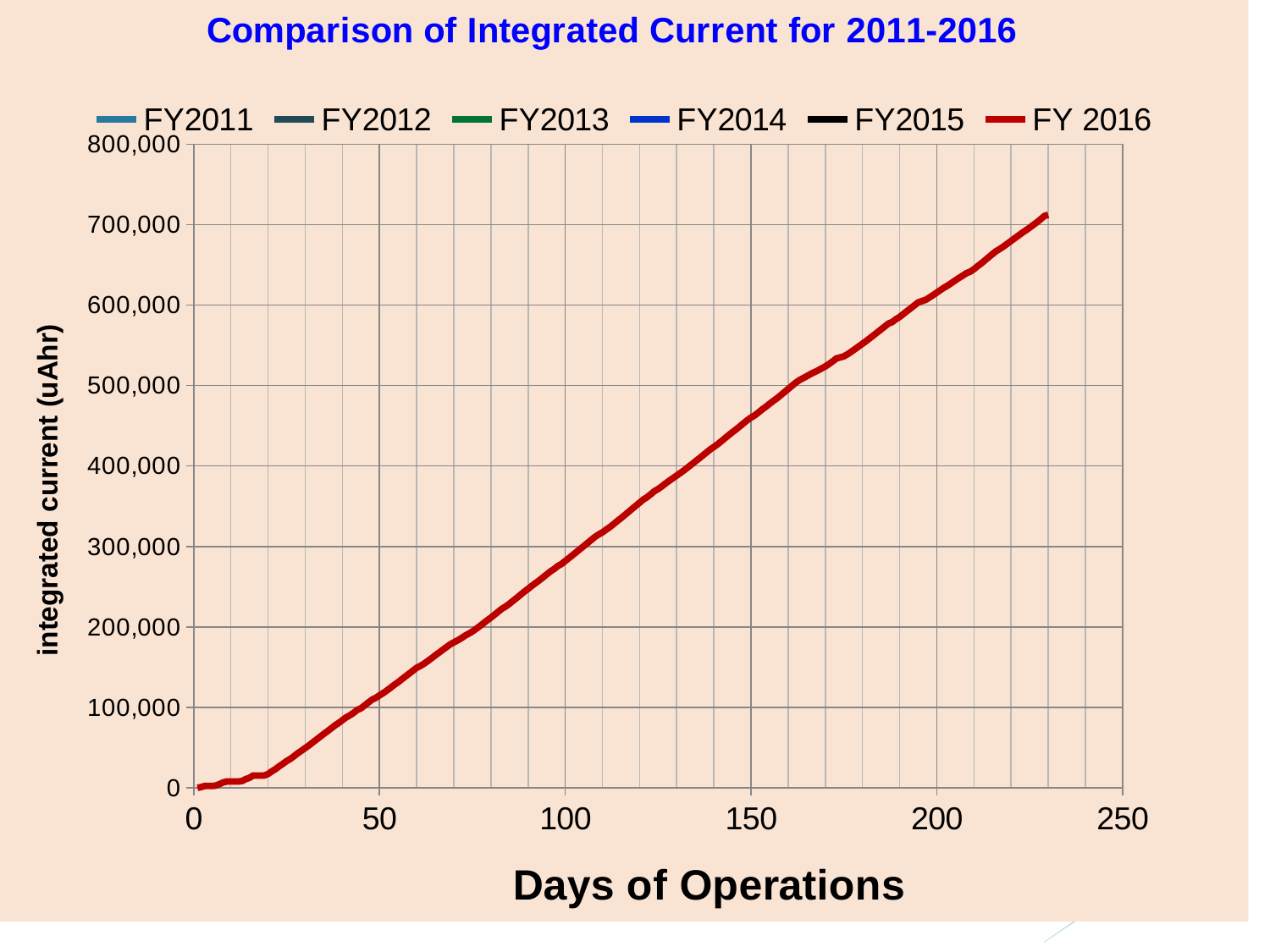

### Chart: Comparison of Integrated Current for 2011-2016

| Category | FY2011 | FY2012 | FY2013 | FY2014 | FY2015 | FY 2016 |
|---|---|---|---|---|---|---|